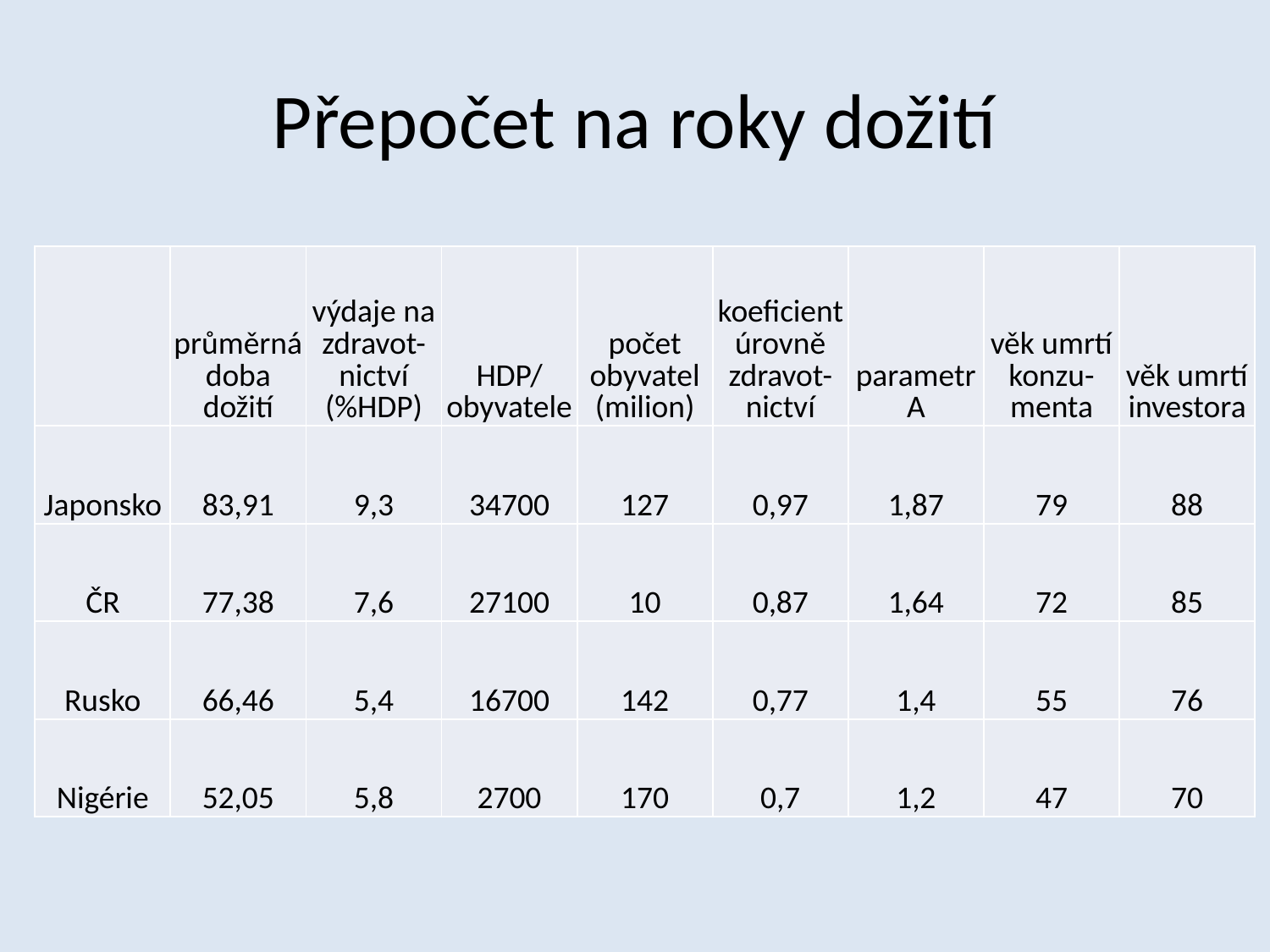

# Přepočet na roky dožití
|  | průměrná doba dožití | výdaje na zdravot- nictví (%HDP) | HDP/ obyvatele | počet obyvatel (milion) | koeficient úrovně zdravot- nictví | parametr A | věk umrtí konzu-menta | věk umrtí investora |
| --- | --- | --- | --- | --- | --- | --- | --- | --- |
| Japonsko | 83,91 | 9,3 | 34700 | 127 | 0,97 | 1,87 | 79 | 88 |
| ČR | 77,38 | 7,6 | 27100 | 10 | 0,87 | 1,64 | 72 | 85 |
| Rusko | 66,46 | 5,4 | 16700 | 142 | 0,77 | 1,4 | 55 | 76 |
| Nigérie | 52,05 | 5,8 | 2700 | 170 | 0,7 | 1,2 | 47 | 70 |